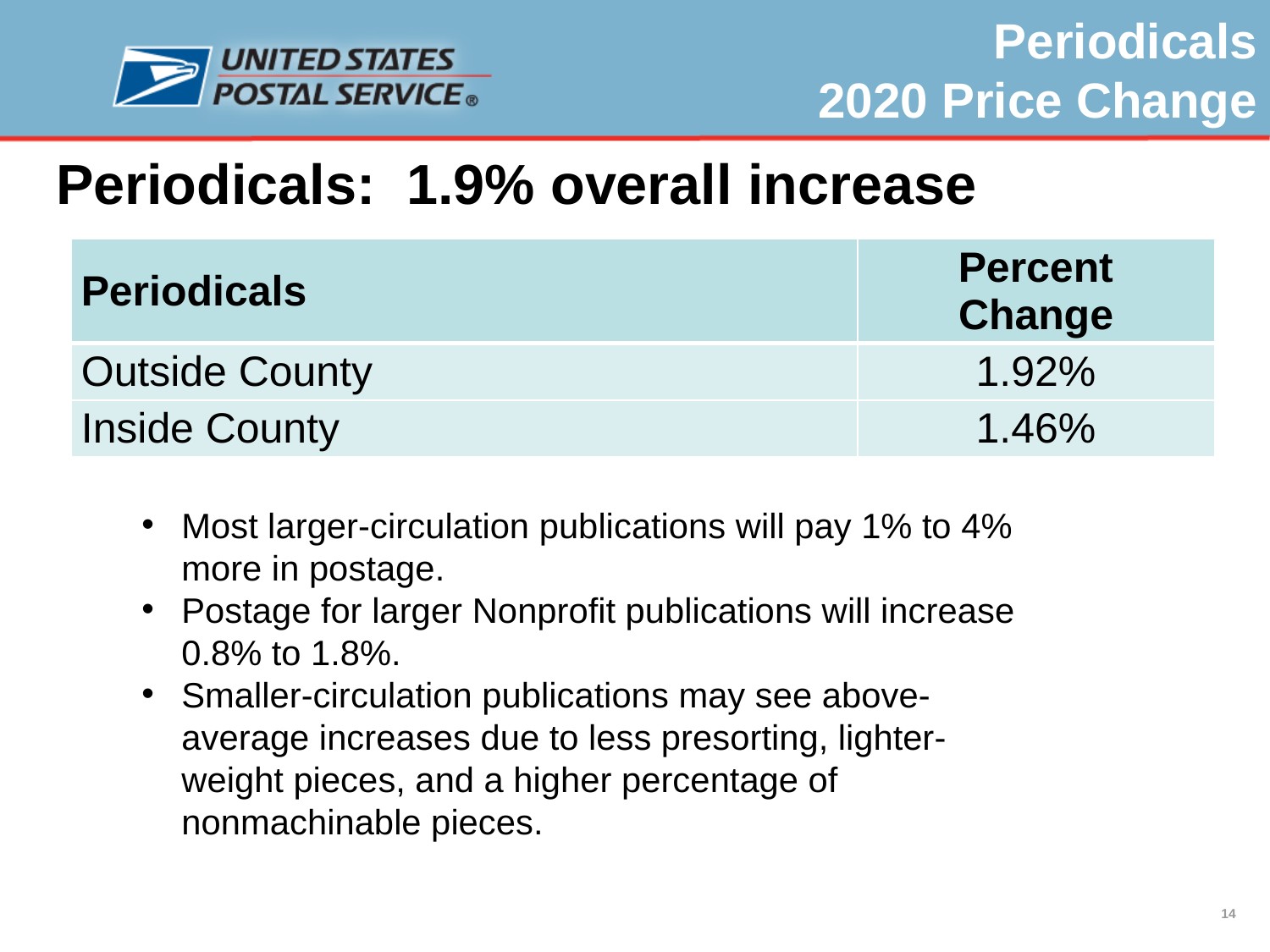

Periodicals
2020 Price Change
Periodicals:  1.9% overall increase
| Periodicals | Percent Change |
| --- | --- |
| Outside County | 1.92% |
| Inside County | 1.46% |
Most larger-circulation publications will pay 1% to 4% more in postage.
Postage for larger Nonprofit publications will increase 0.8% to 1.8%.
Smaller-circulation publications may see above-average increases due to less presorting, lighter-weight pieces, and a higher percentage of nonmachinable pieces.
14